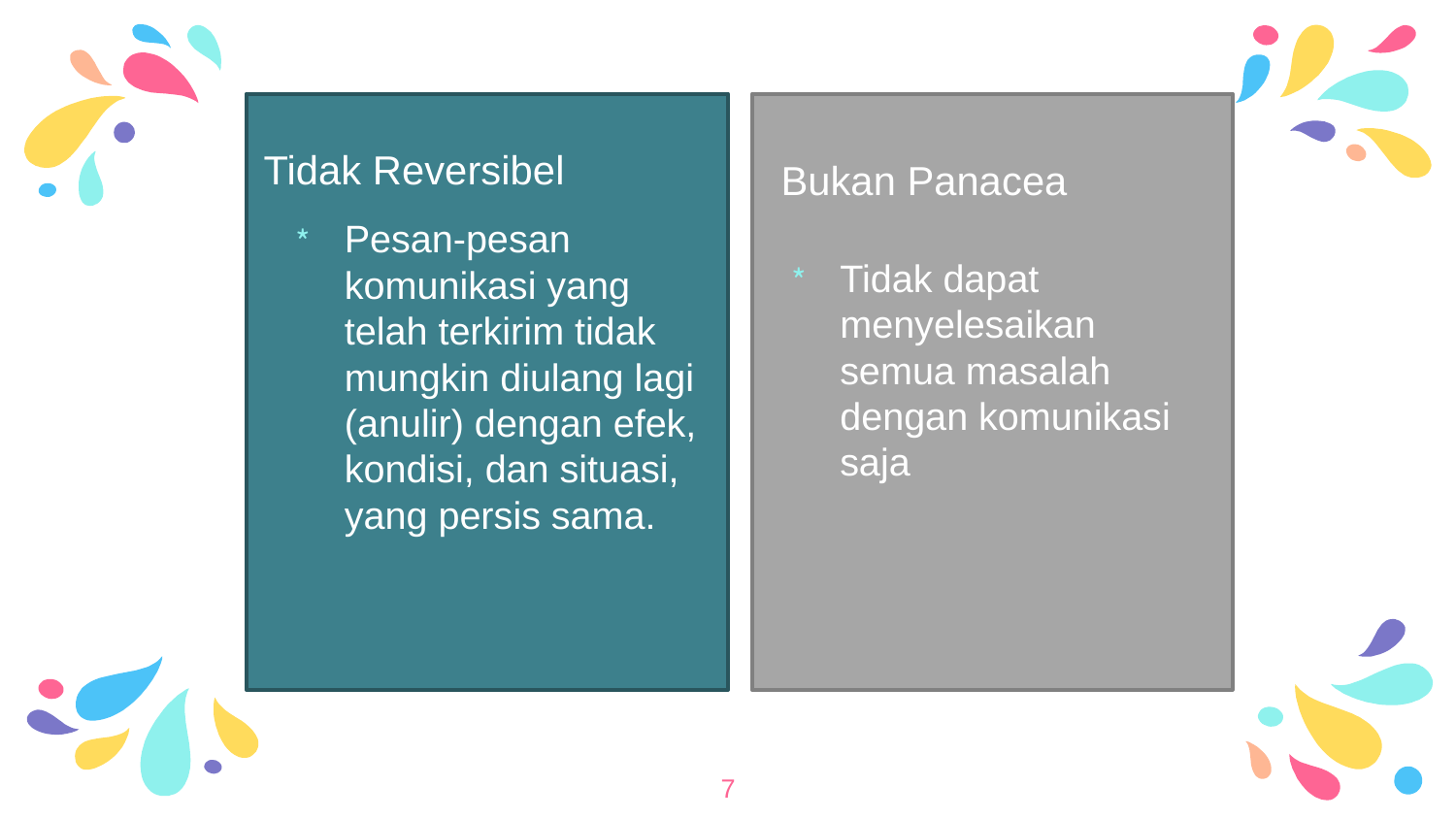

Bukan Panacea
# Tidak Reversibel
Pesan-pesan komunikasi yang telah terkirim tidak mungkin diulang lagi (anulir) dengan efek, kondisi, dan situasi, yang persis sama.
Tidak dapat menyelesaikan semua masalah dengan komunikasi saja
7